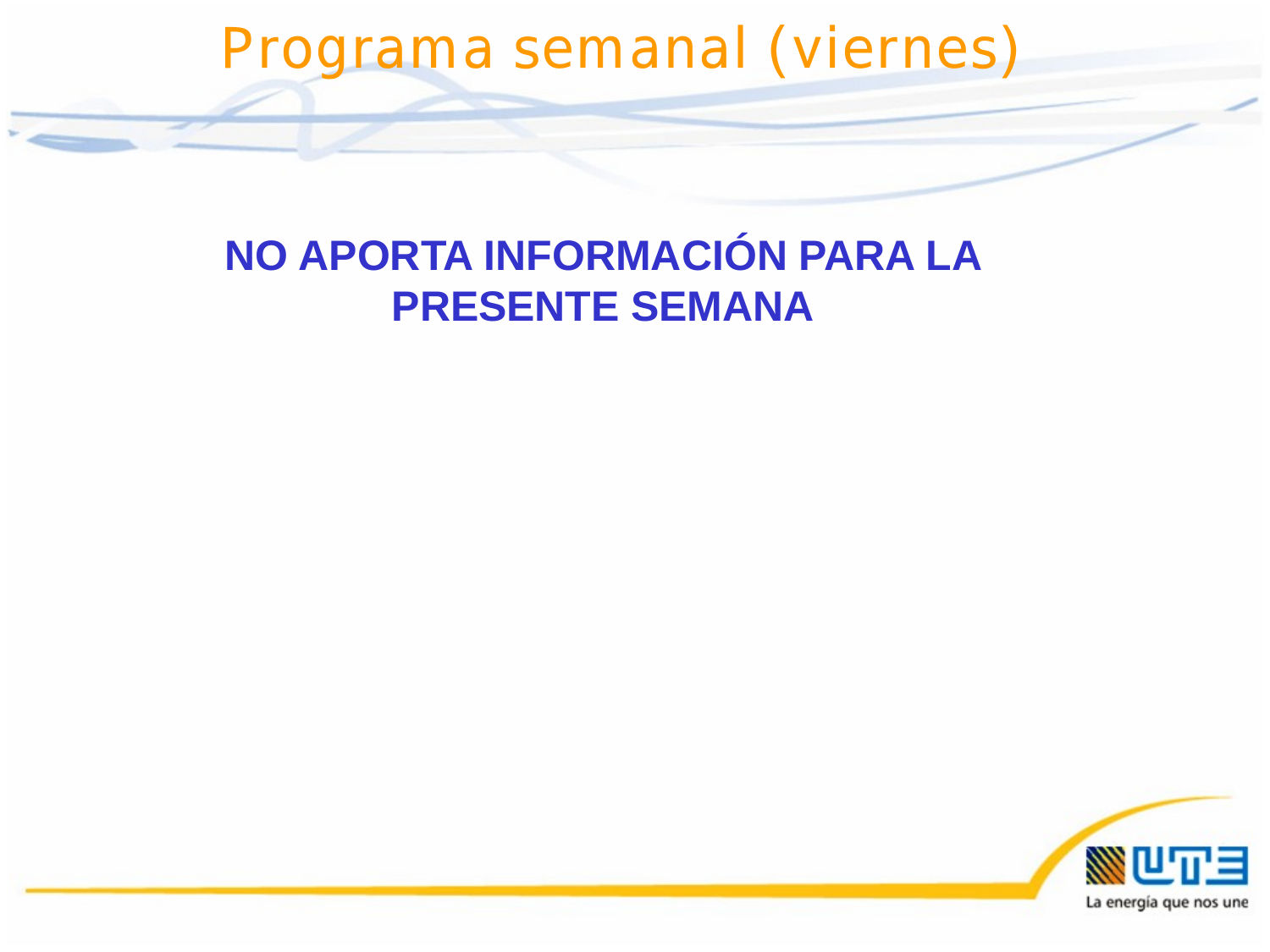

# Programa semanal (viernes)
NO APORTA INFORMACIÓN PARA LA PRESENTE SEMANA